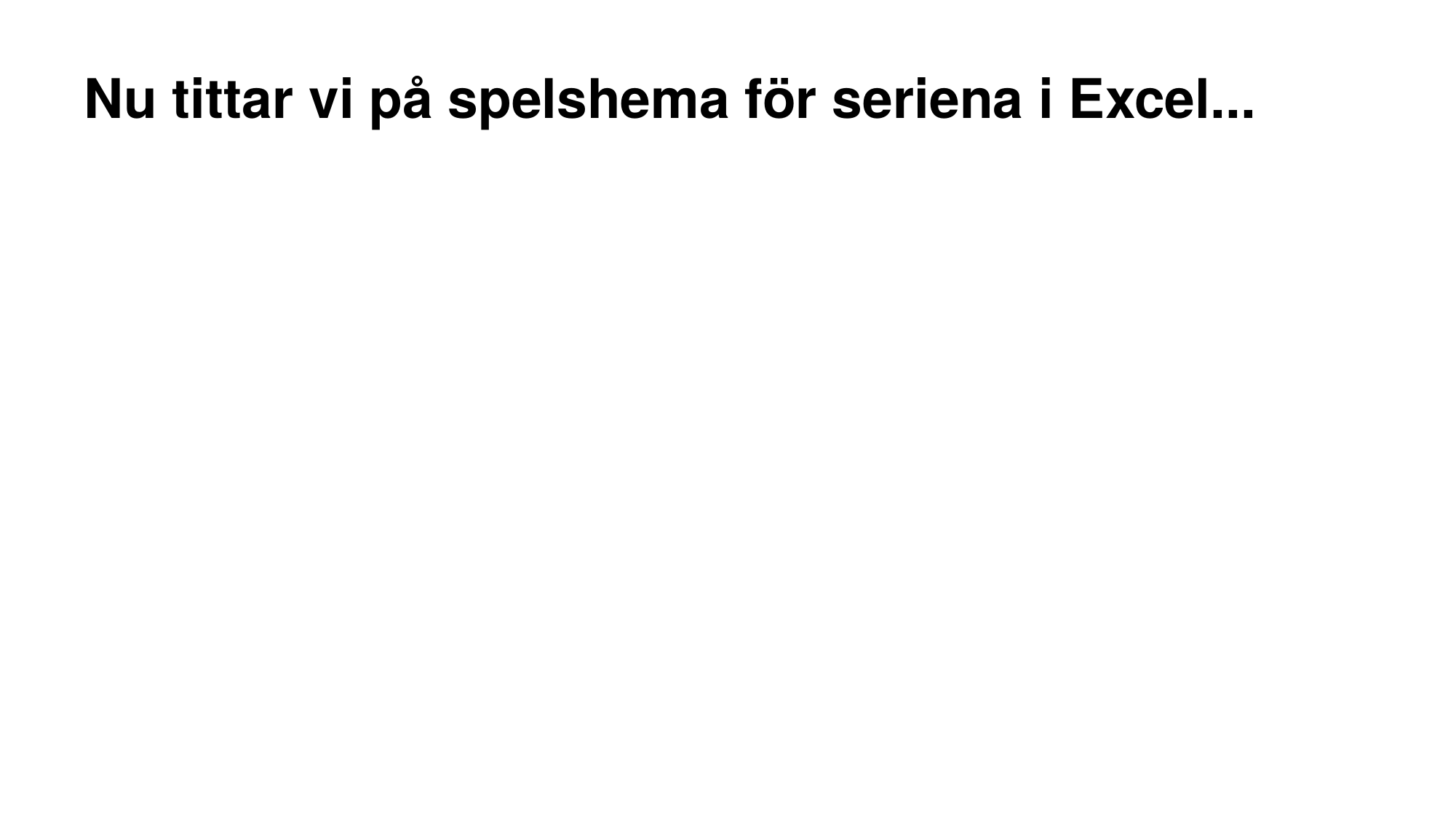

# Nu tittar vi på spelshema för seriena i Excel...